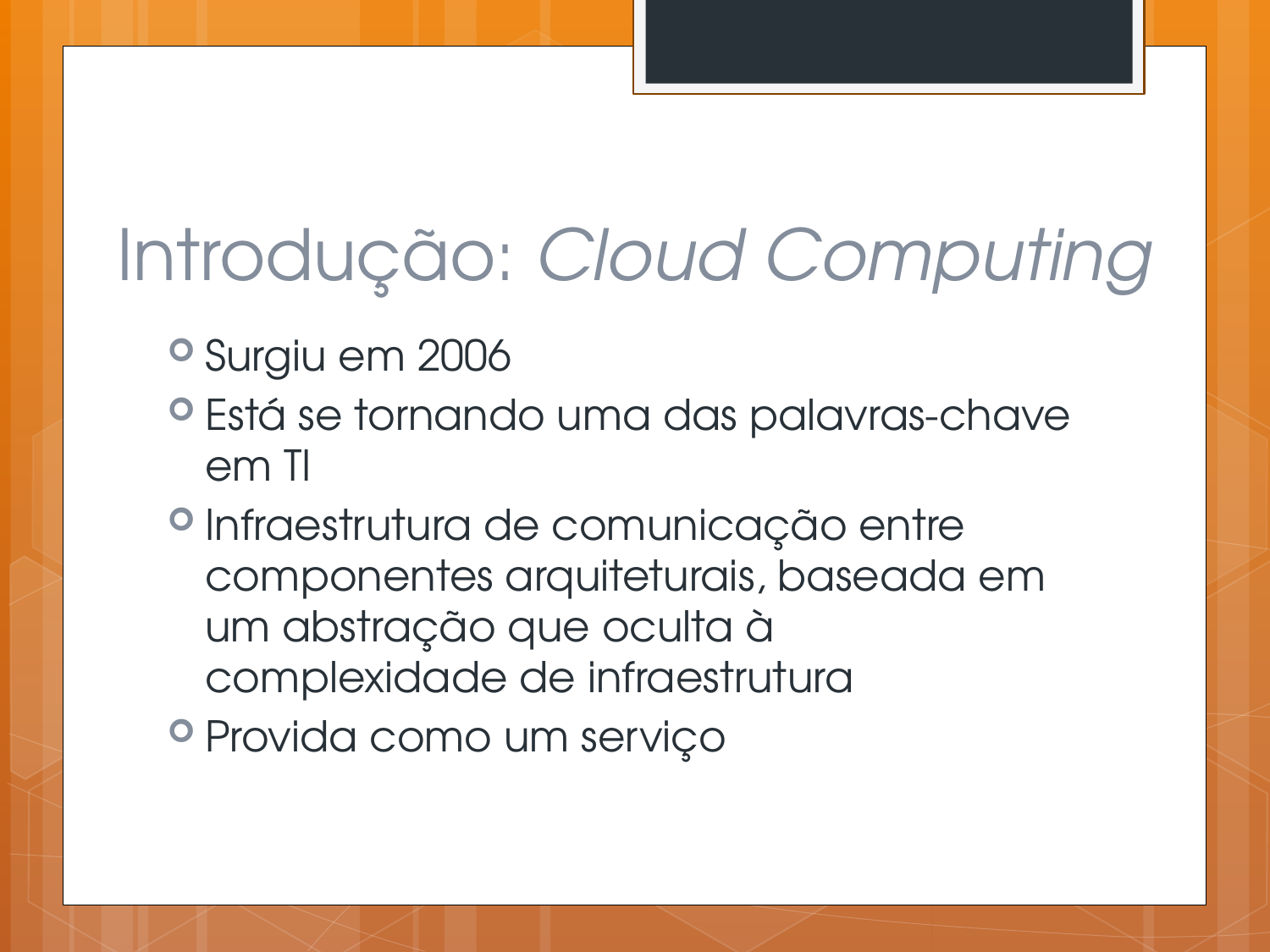

# Introdução: Cloud Computing
Surgiu em 2006
Está se tornando uma das palavras-chave em TI
Infraestrutura de comunicação entre componentes arquiteturais, baseada em um abstração que oculta à complexidade de infraestrutura
Provida como um serviço